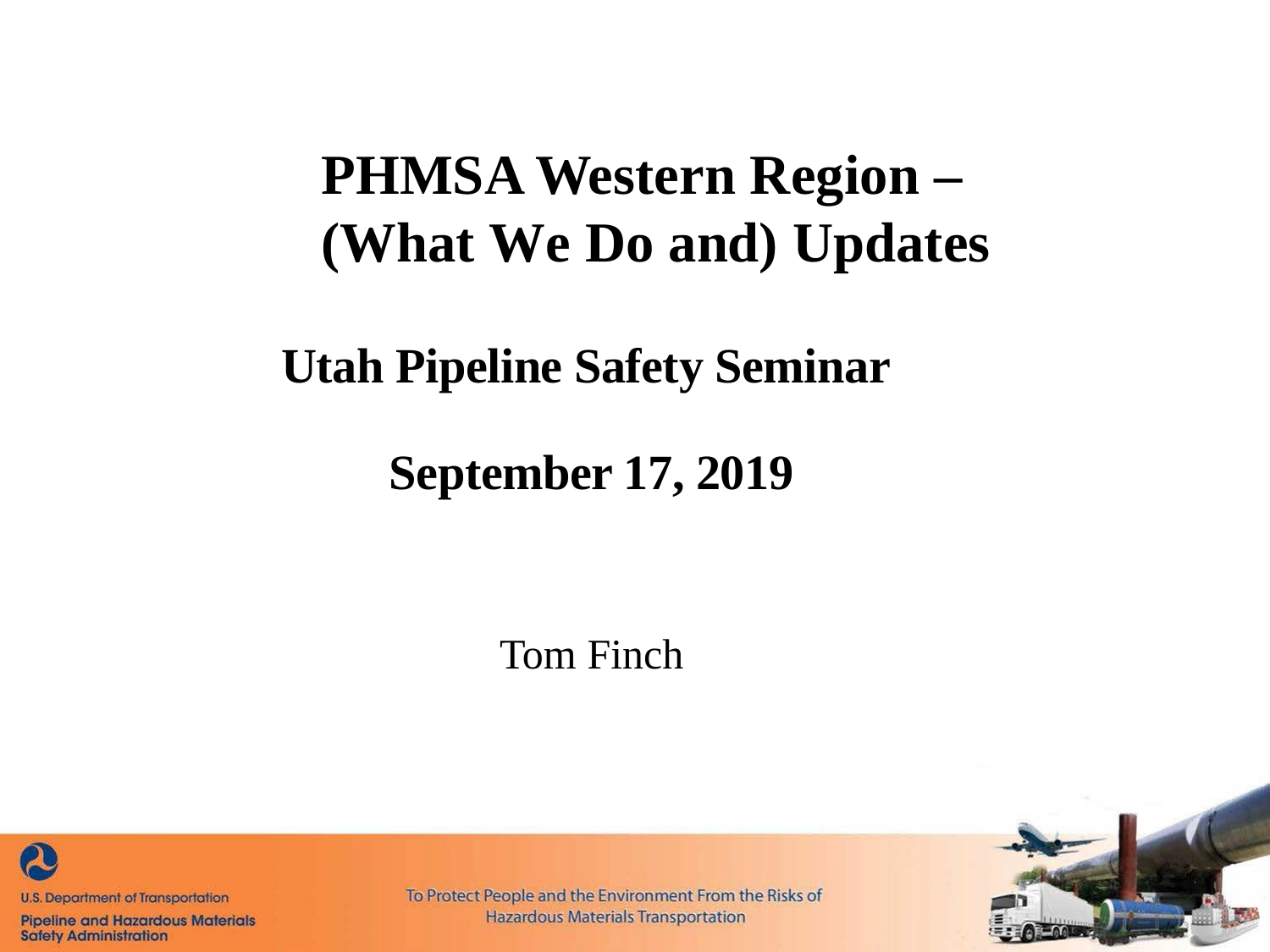

PHMSA Western Region –
		(What We Do and) Updates

Utah Pipeline Safety Seminar

September 17, 2019

Tom Finch